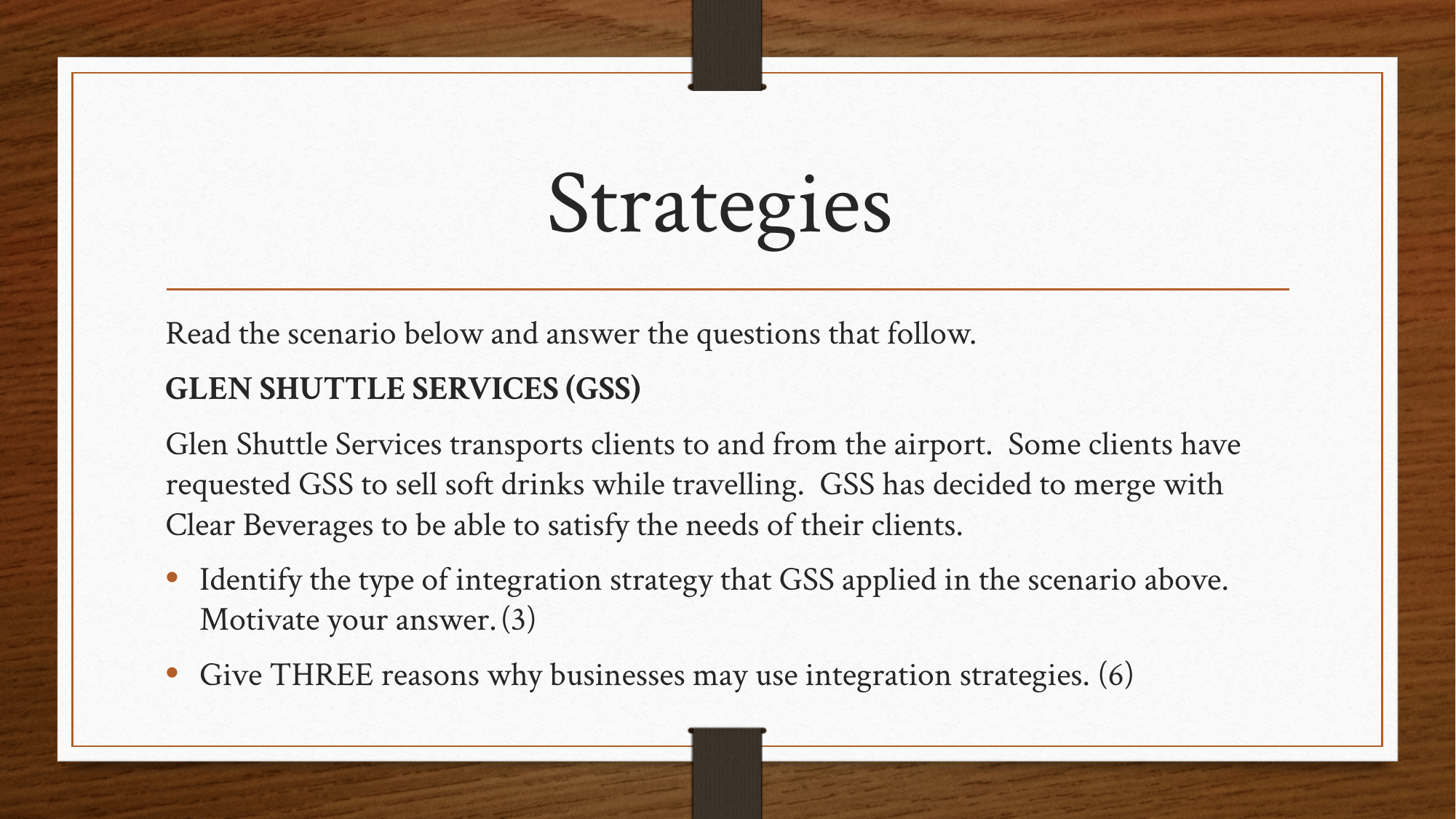

# Strategies
Read the scenario below and answer the questions that follow.
GLEN SHUTTLE SERVICES (GSS)
Glen Shuttle Services transports clients to and from the airport.  Some clients have requested GSS to sell soft drinks while travelling.  GSS has decided to merge with Clear Beverages to be able to satisfy the needs of their clients.
Identify the type of integration strategy that GSS applied in the scenario above.  Motivate your answer.	(3)
Give THREE reasons why businesses may use integration strategies. (6)